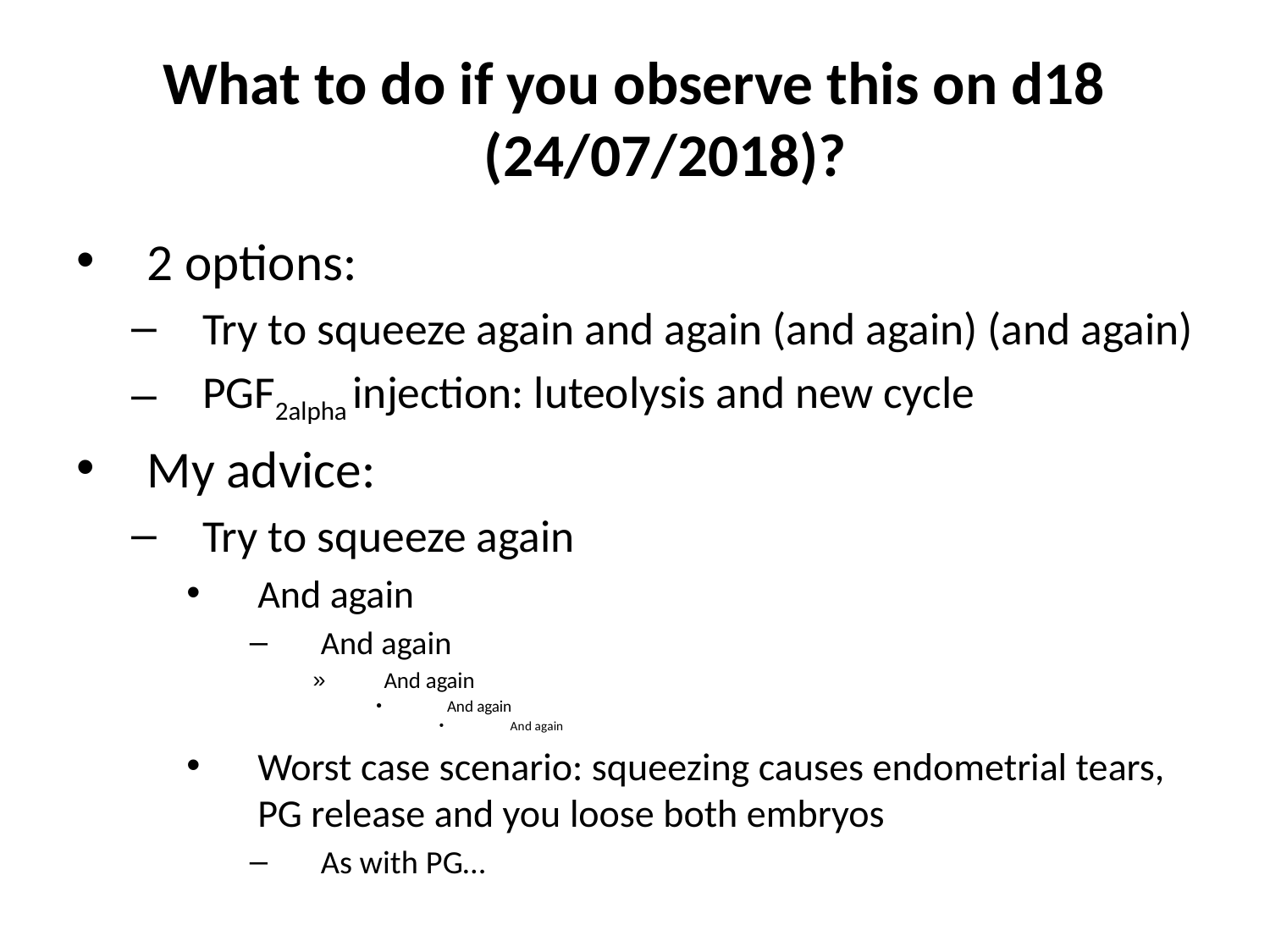

# What to do if you observe this on d18 (24/07/2018)?
2 options:
Try to squeeze again and again (and again) (and again)
PGF2alpha injection: luteolysis and new cycle
My advice:
Try to squeeze again
And again
And again
And again
And again
And again
Worst case scenario: squeezing causes endometrial tears, PG release and you loose both embryos
As with PG…